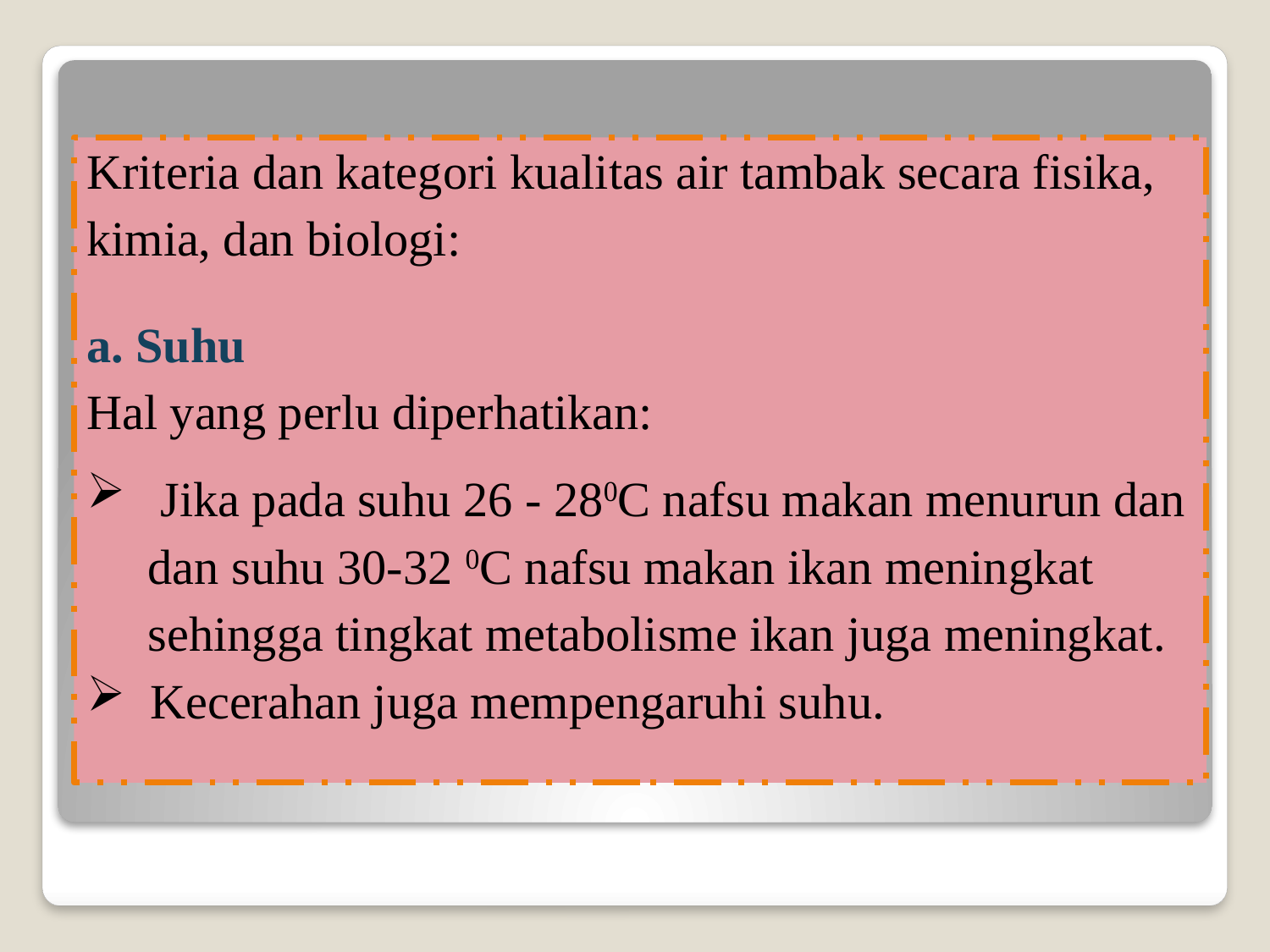

Kriteria dan kategori kualitas air tambak secara fisika, kimia, dan biologi:

a. Suhu
Hal yang perlu diperhatikan:

 Jika pada suhu 26 - 280C nafsu makan menurun dan dan suhu 30-32 0C nafsu makan ikan meningkat sehingga tingkat metabolisme ikan juga meningkat.
  Kecerahan juga mempengaruhi suhu.